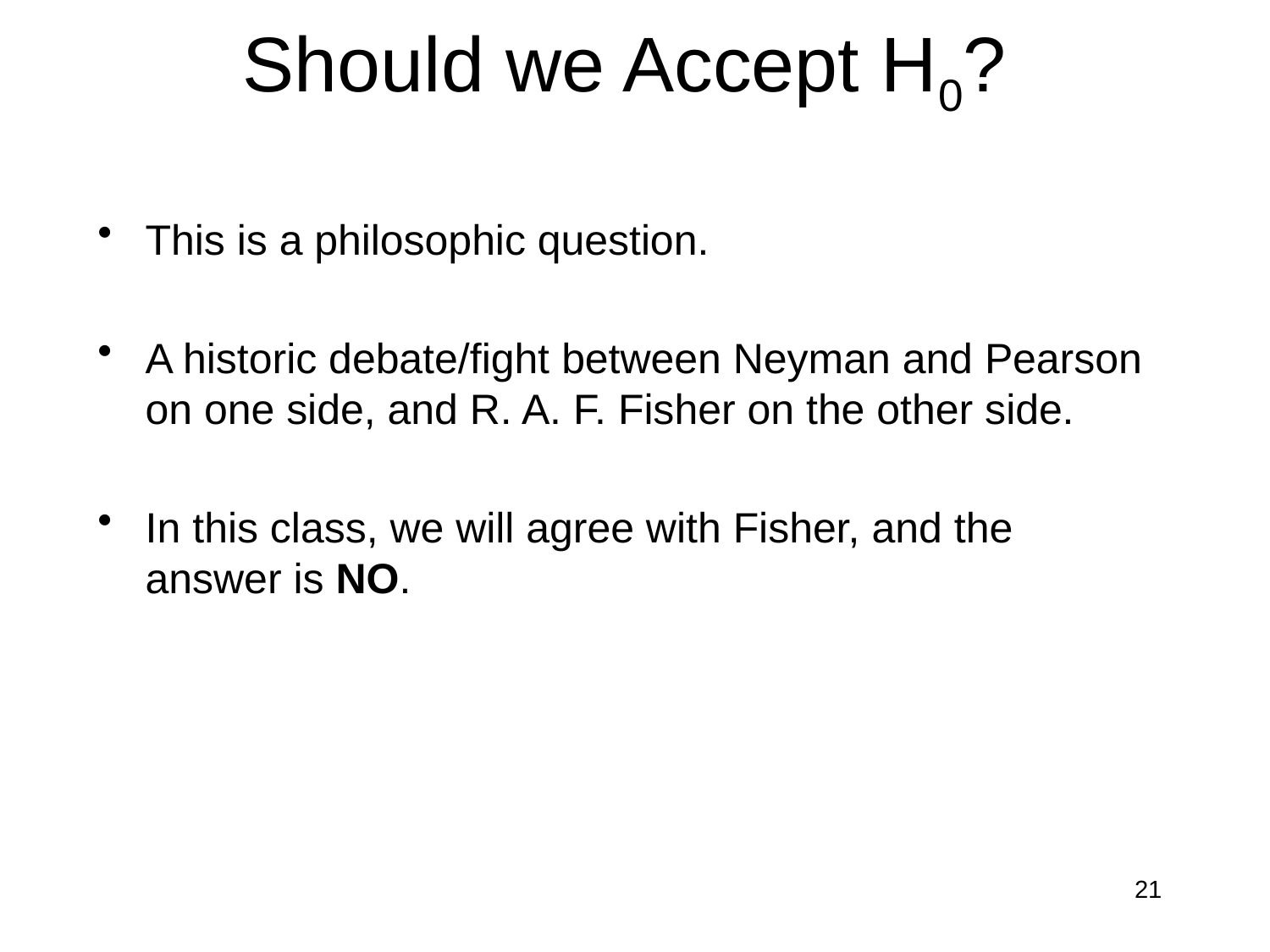

# Should we Accept H0?
This is a philosophic question.

A historic debate/fight between Neyman and Pearson on one side, and R. A. F. Fisher on the other side.

In this class, we will agree with Fisher, and the answer is NO.

21